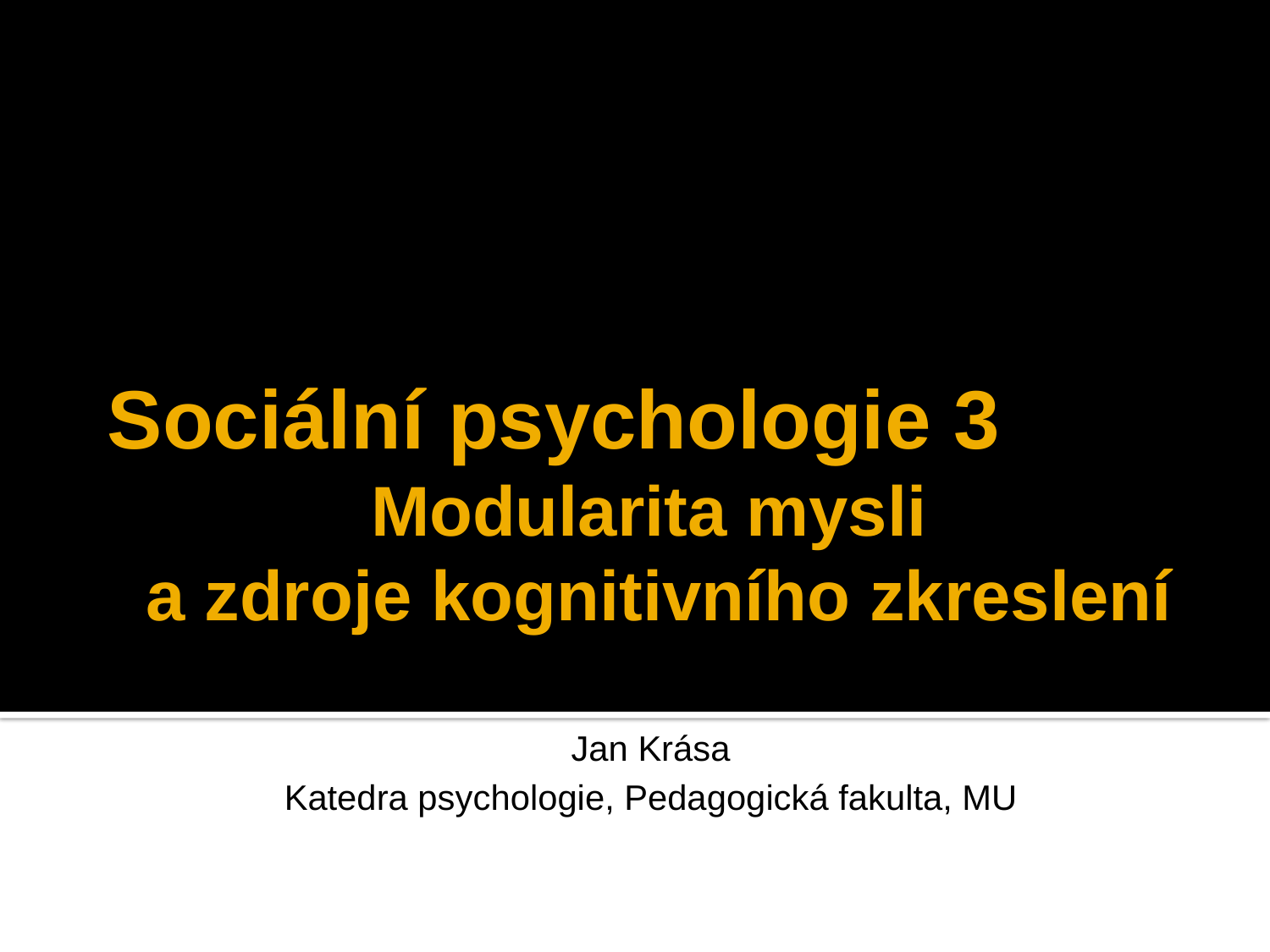

Sociální psychologie 3
Modularita mysli
a zdroje kognitivního zkreslení
Jan Krása
Katedra psychologie, Pedagogická fakulta, MU